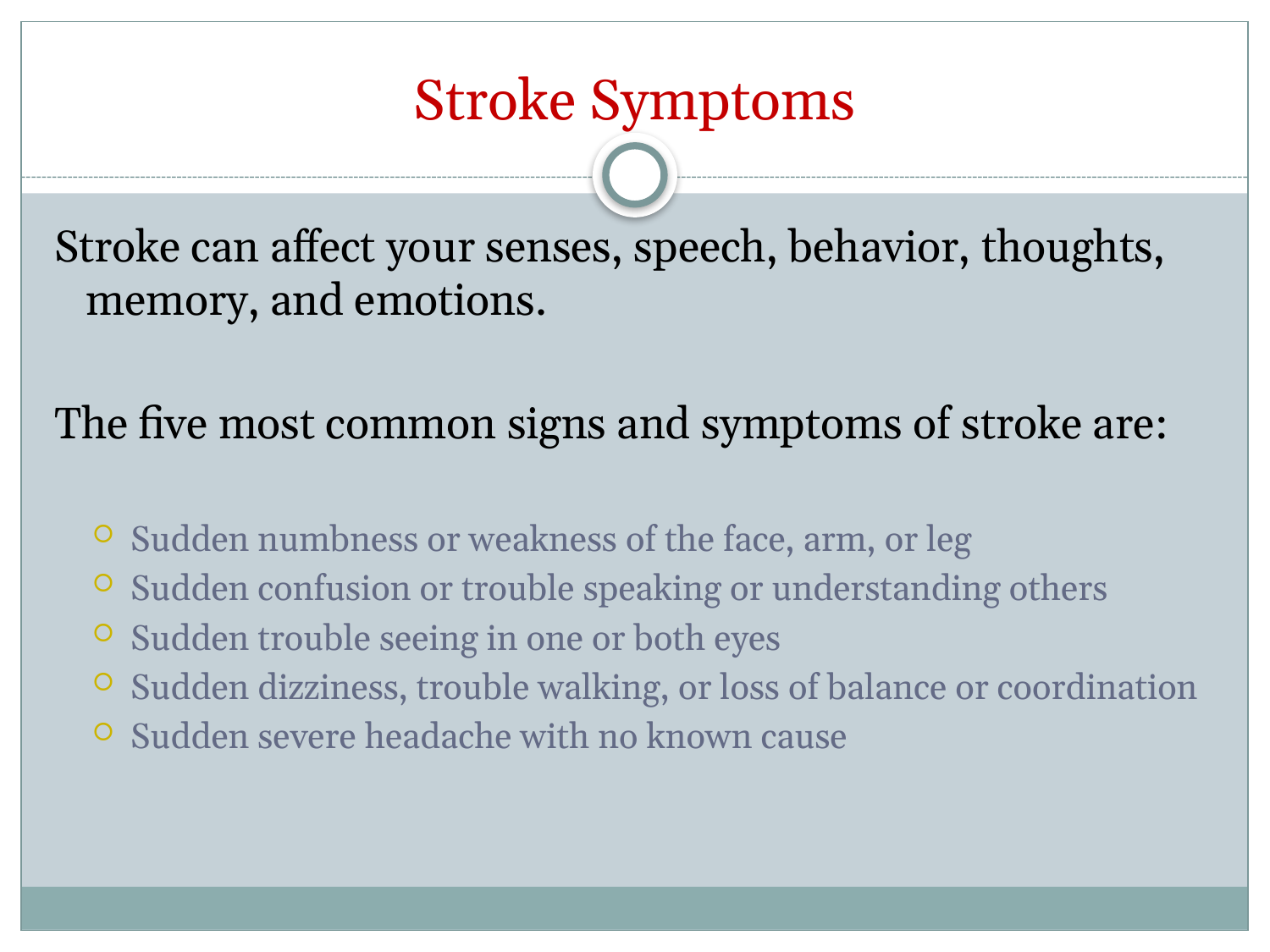

# Stroke Symptoms
Stroke can affect your senses, speech, behavior, thoughts, memory, and emotions.

The five most common signs and symptoms of stroke are:

Sudden numbness or weakness of the face, arm, or leg
Sudden confusion or trouble speaking or understanding others
Sudden trouble seeing in one or both eyes
Sudden dizziness, trouble walking, or loss of balance or coordination
Sudden severe headache with no known cause